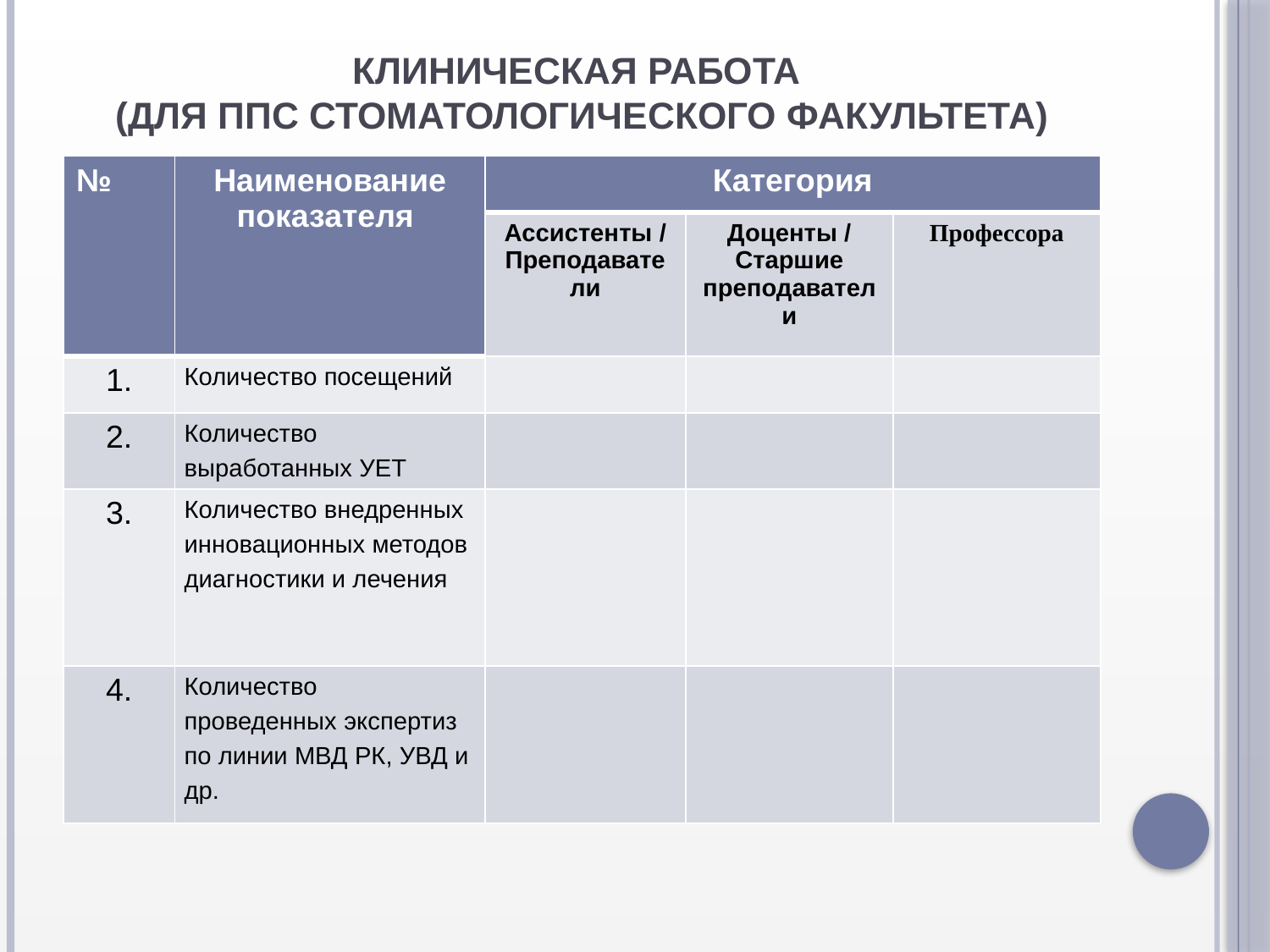

# КЛИНИЧЕСКАЯ РАБОТА (для ППС Стоматологического факультета)
| № | Наименование показателя | Категория |  |  |
| --- | --- | --- | --- | --- |
|  |  | Ассистенты / Преподаватели | Доценты / Старшие преподаватели | Профессора |
| 1. | Количество посещений |  |  |  |
| 2. | Количество выработанных УЕТ |  |  |  |
| 3. | Количество внедренных инновационных методов диагностики и лечения |  |  |  |
| 4. | Количество проведенных экспертиз по линии МВД РК, УВД и др. |  |  |  |